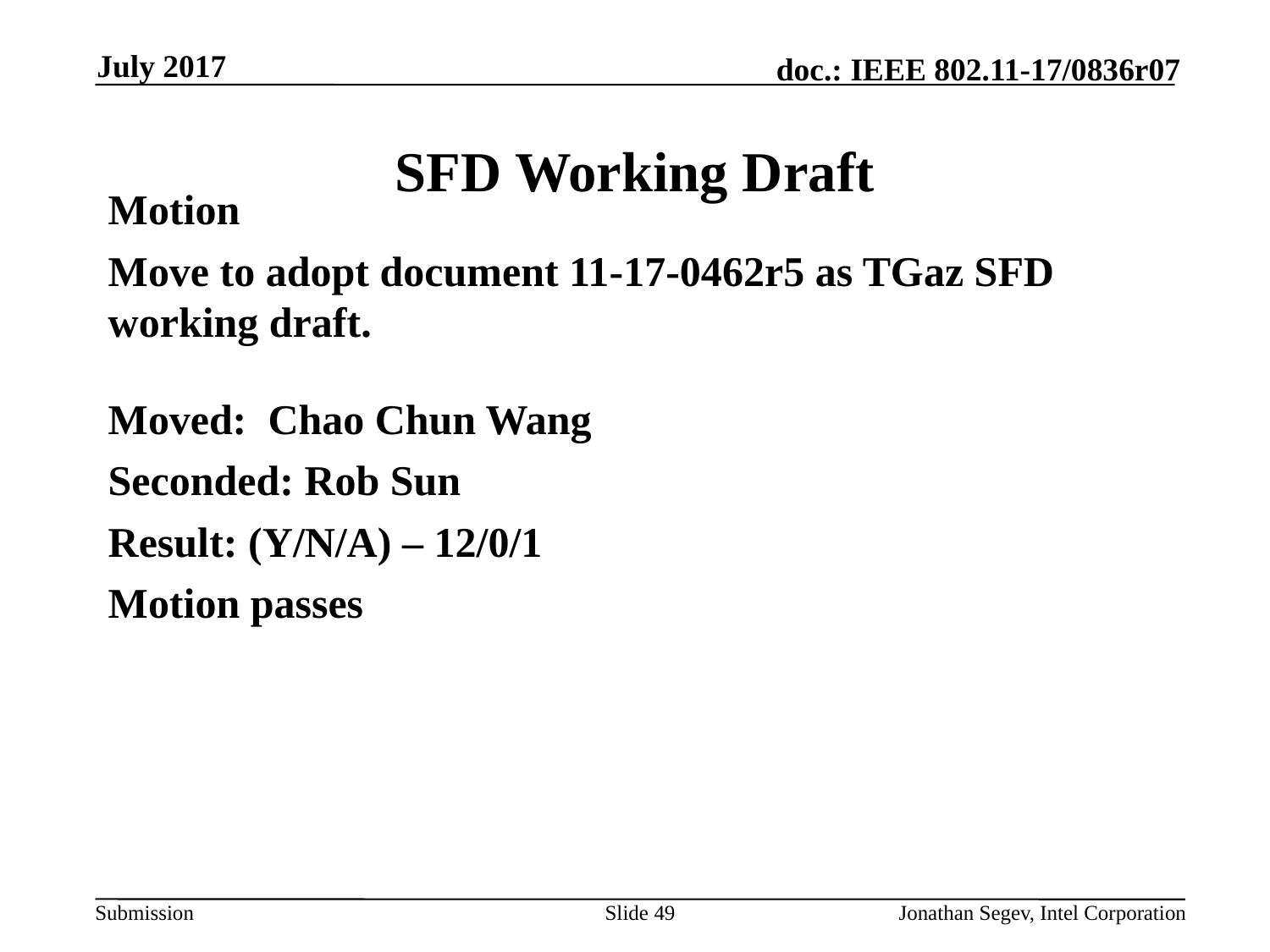

July 2017
# SFD Working Draft
Motion
Move to adopt document 11-17-0462r5 as TGaz SFD working draft.

Moved:  Chao Chun Wang
Seconded: Rob Sun
Result: (Y/N/A) – 12/0/1
Motion passes
Slide 49
Jonathan Segev, Intel Corporation